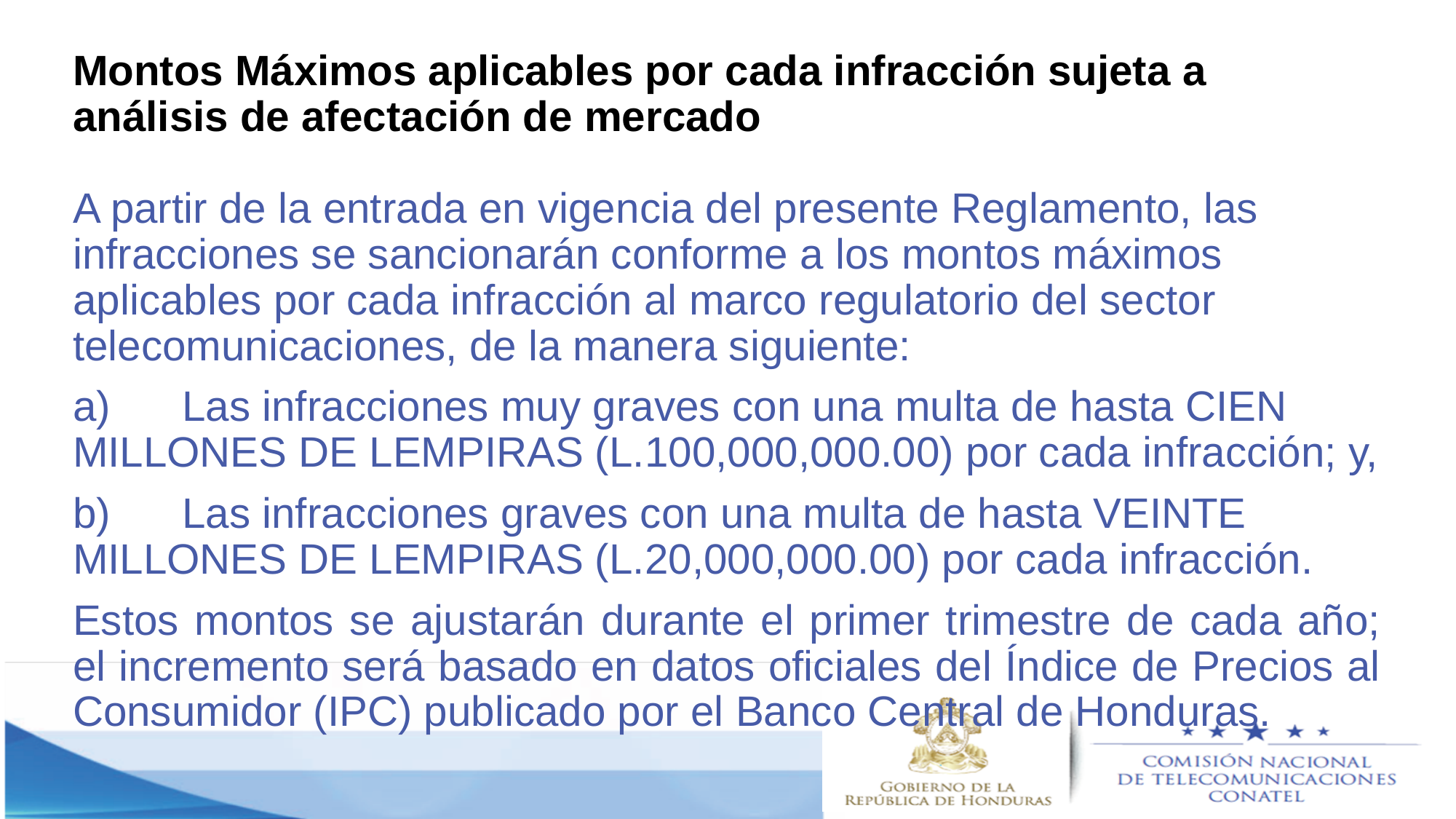

# Montos Máximos aplicables por cada infracción sujeta a análisis de afectación de mercado
A partir de la entrada en vigencia del presente Reglamento, las infracciones se sancionarán conforme a los montos máximos aplicables por cada infracción al marco regulatorio del sector telecomunicaciones, de la manera siguiente:
a)	Las infracciones muy graves con una multa de hasta CIEN  MILLONES DE LEMPIRAS (L.100,000,000.00) por cada infracción; y,
b)	Las infracciones graves con una multa de hasta VEINTE MILLONES DE LEMPIRAS (L.20,000,000.00) por cada infracción.
Estos montos se ajustarán durante el primer trimestre de cada año; el incremento será basado en datos oficiales del Índice de Precios al Consumidor (IPC) publicado por el Banco Central de Honduras.